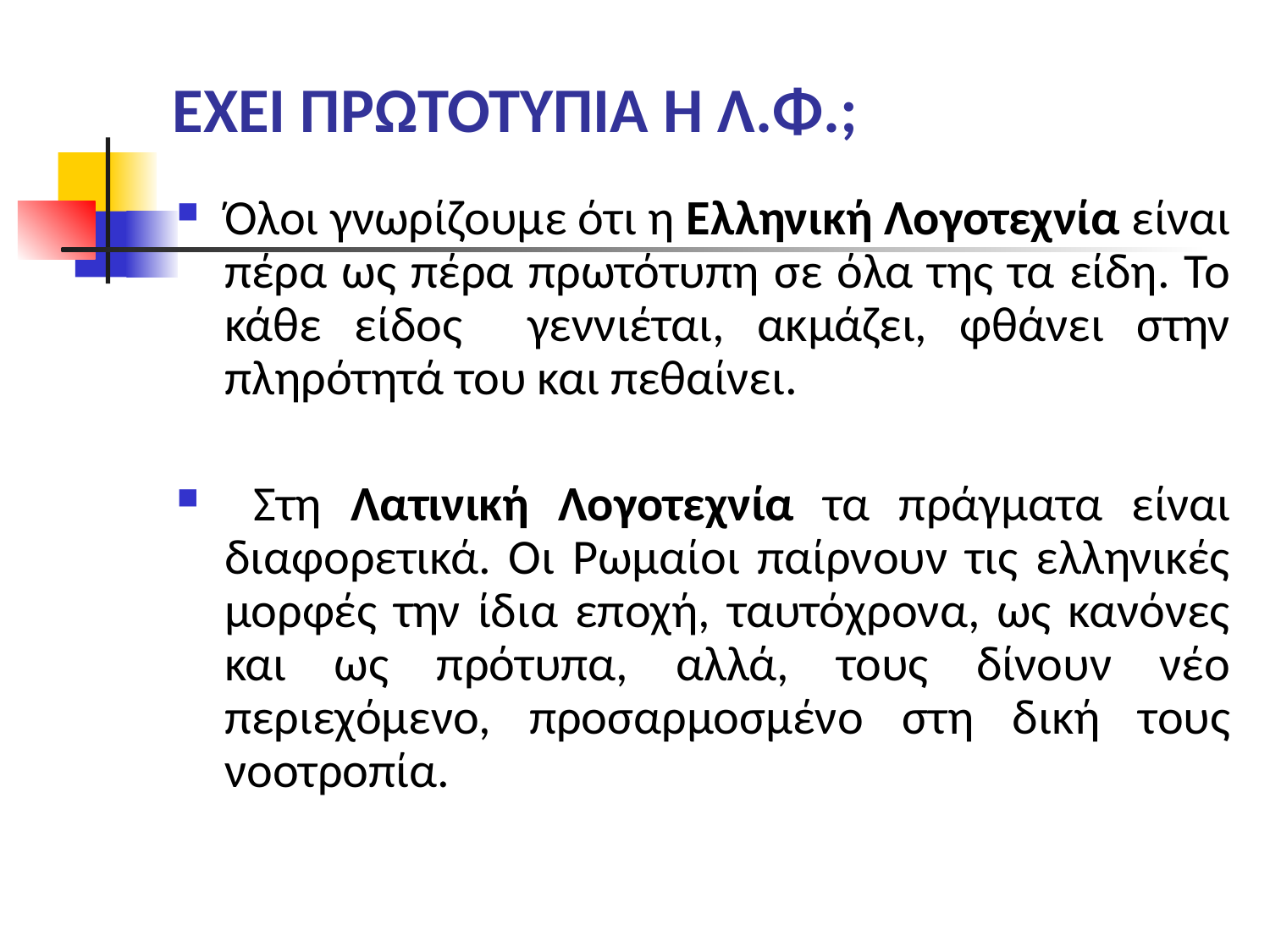

# ΕΧΕΙ ΠΡΩΤΟΤΥΠΙΑ Η Λ.Φ.;
Όλοι γνωρίζουμε ότι η Ελληνική Λογοτεχνία είναι πέρα ως πέρα πρωτότυπη σε όλα της τα είδη. Το κάθε είδος  γεννιέται, ακμάζει, φθάνει στην πληρότητά του και πεθαίνει.

 Στη Λατινική Λογοτεχνία τα πράγματα είναι διαφορετικά. Οι Ρωμαίοι παίρνουν τις ελληνικές μορφές την ίδια εποχή, ταυτόχρονα, ως κανόνες και ως πρότυπα, αλλά, τους δίνουν νέο περιεχόμενο, προσαρμοσμένο στη δική τους νοοτροπία.